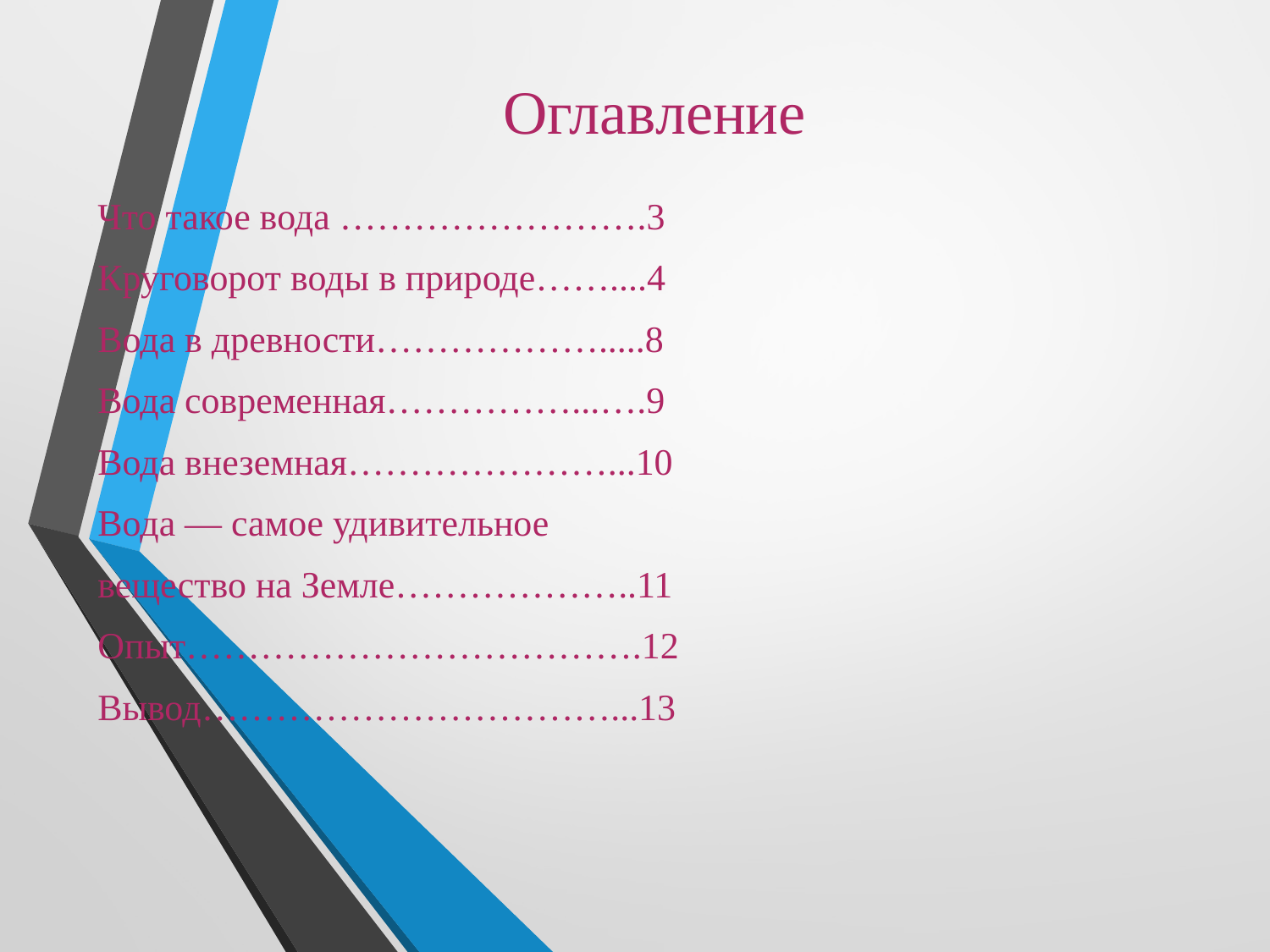

# Оглавление
Что такое вода …………………….3
Круговорот воды в природе……....4
Вода в древности……………….....8
Вода современная……………...….9
Вода внеземная…………………...10
Вода — самое удивительное
вещество на Земле………………..11
Опыт……………………………….12
Вывод……………………………...13